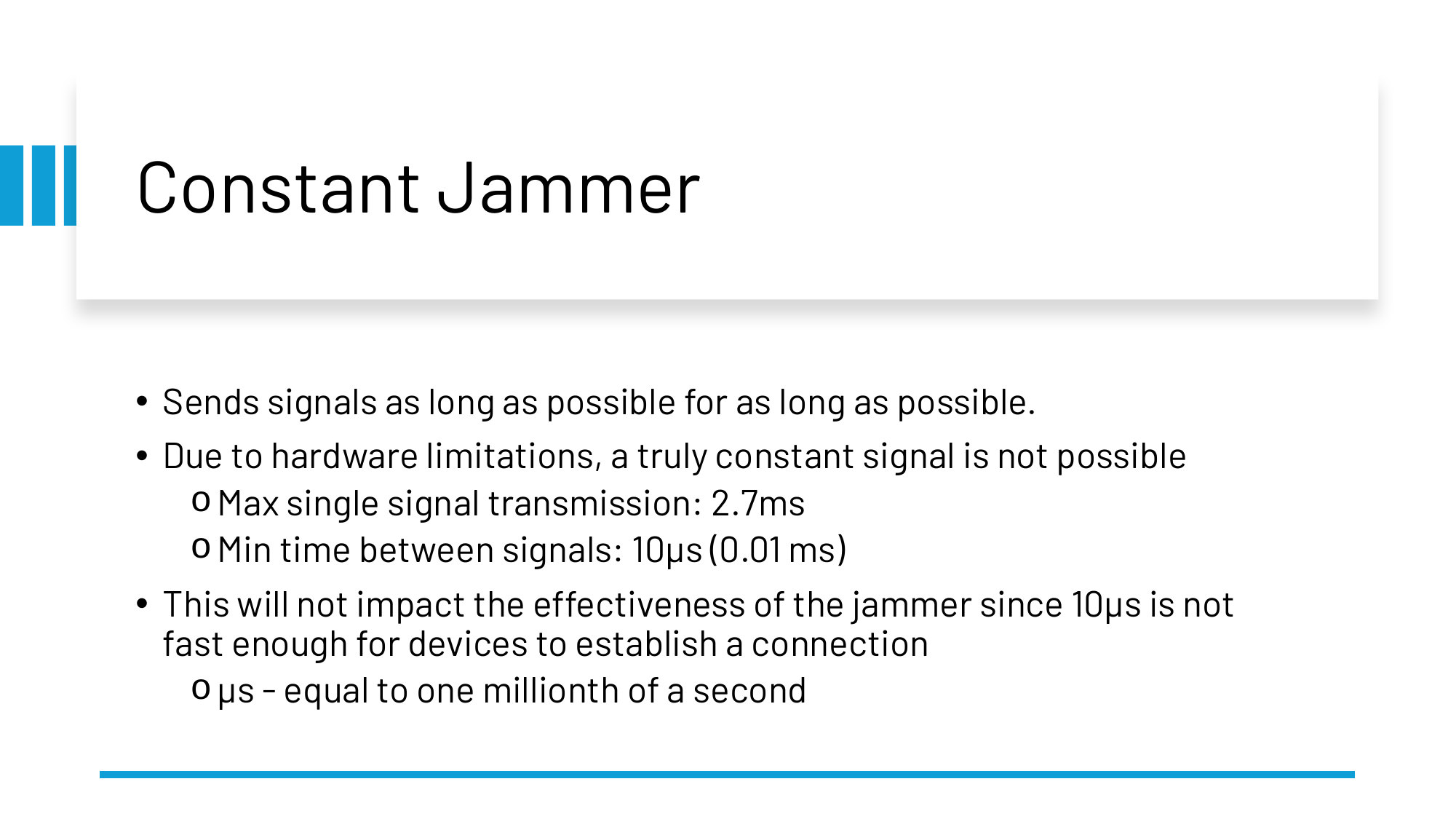

# Constant Jammer

Sends signals as long as possible for as long as possible.
Due to hardware limitations, a truly constant signal is not possible
Max single signal transmission: 2.7ms
Min time between signals: 10μs (0.01 ms)
This will not impact the effectiveness of the jammer since 10μs is not fast enough for devices to establish a connection
μs - equal to one millionth of a second